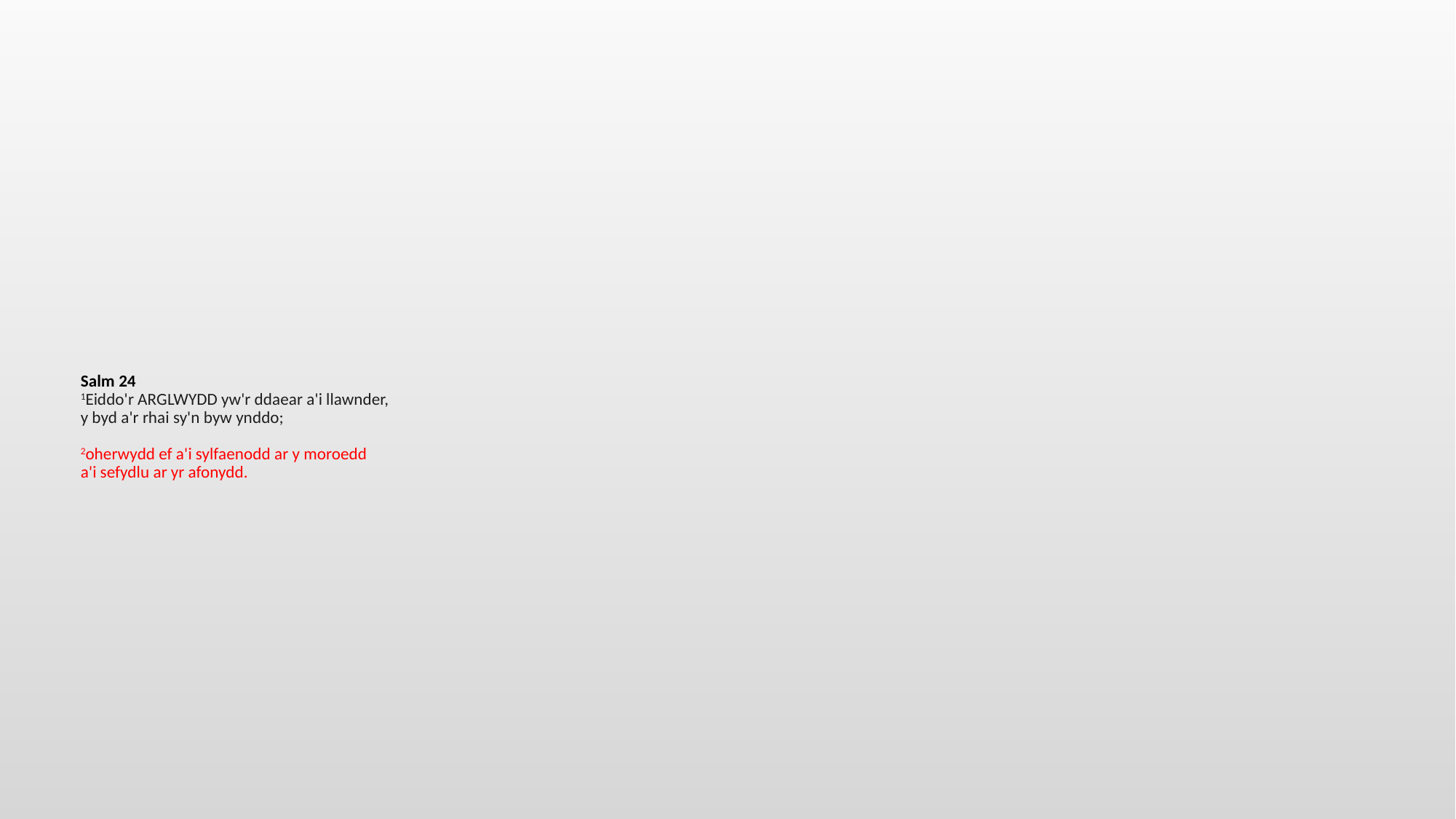

# Salm 24 1Eiddo'r ARGLWYDD yw'r ddaear a'i llawnder, y byd a'r rhai sy'n byw ynddo; 2oherwydd ef a'i sylfaenodd ar y moroedd a'i sefydlu ar yr afonydd.